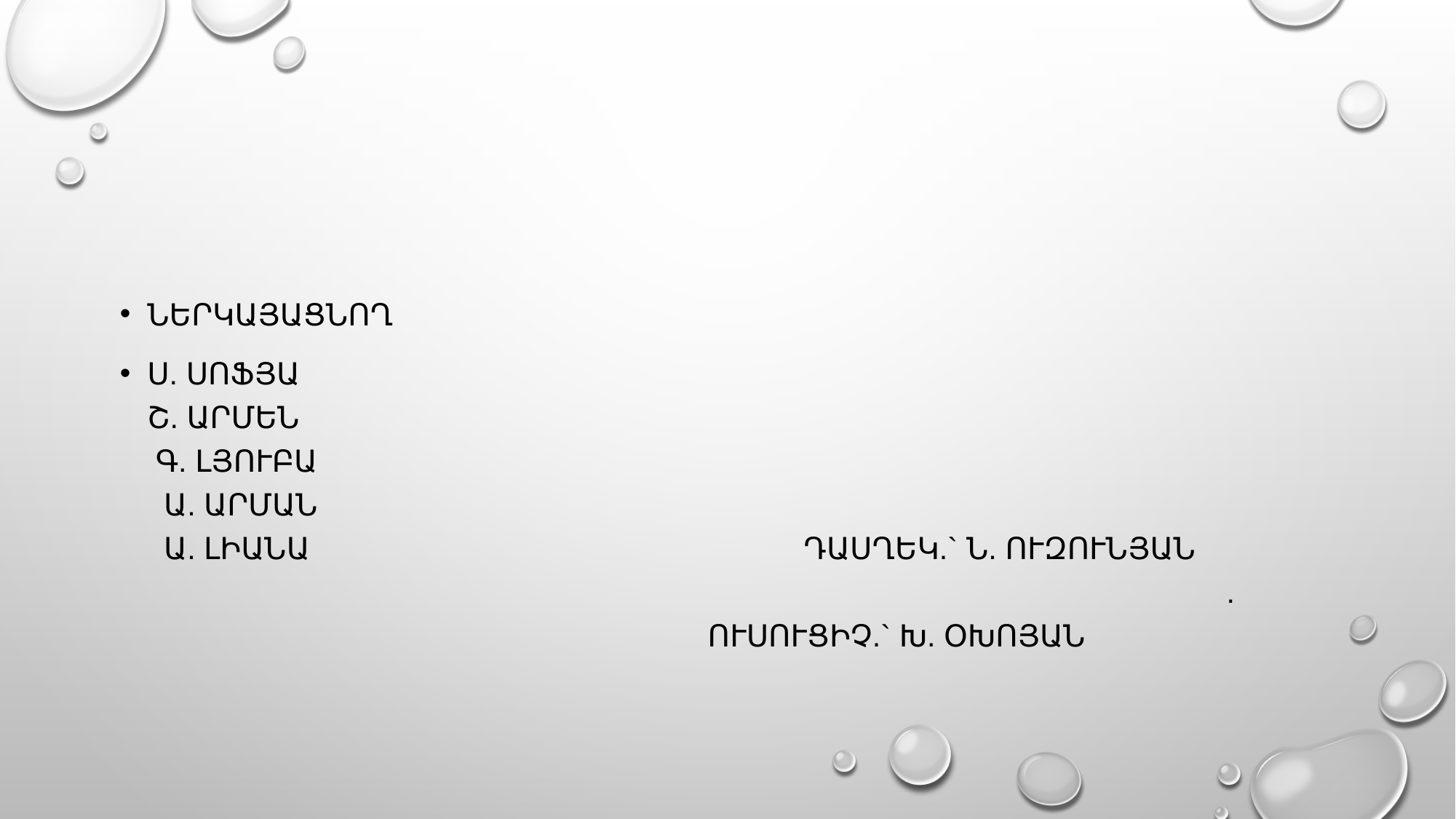

#
ՆԵՐԿԱՅԱՑՆՈՂ
Ս. ՍՈՖՅԱ                                                                                                                           Շ. ԱՐՄԵՆ                                                                                                                             Գ. ԼՅՈՒԲԱ                                                                                                                            Ա. ԱՐՄԱՆ                                                                                                                            Ա. ԼԻԱՆԱ                                                           ԴԱՍՂԵԿ.` Ն. ՈՒԶՈՒՆՅԱՆ                                                                                                                                                  .                                                                               ՈՒՍՈՒՑԻՉ.` Խ. ՕԽՈՅԱՆ